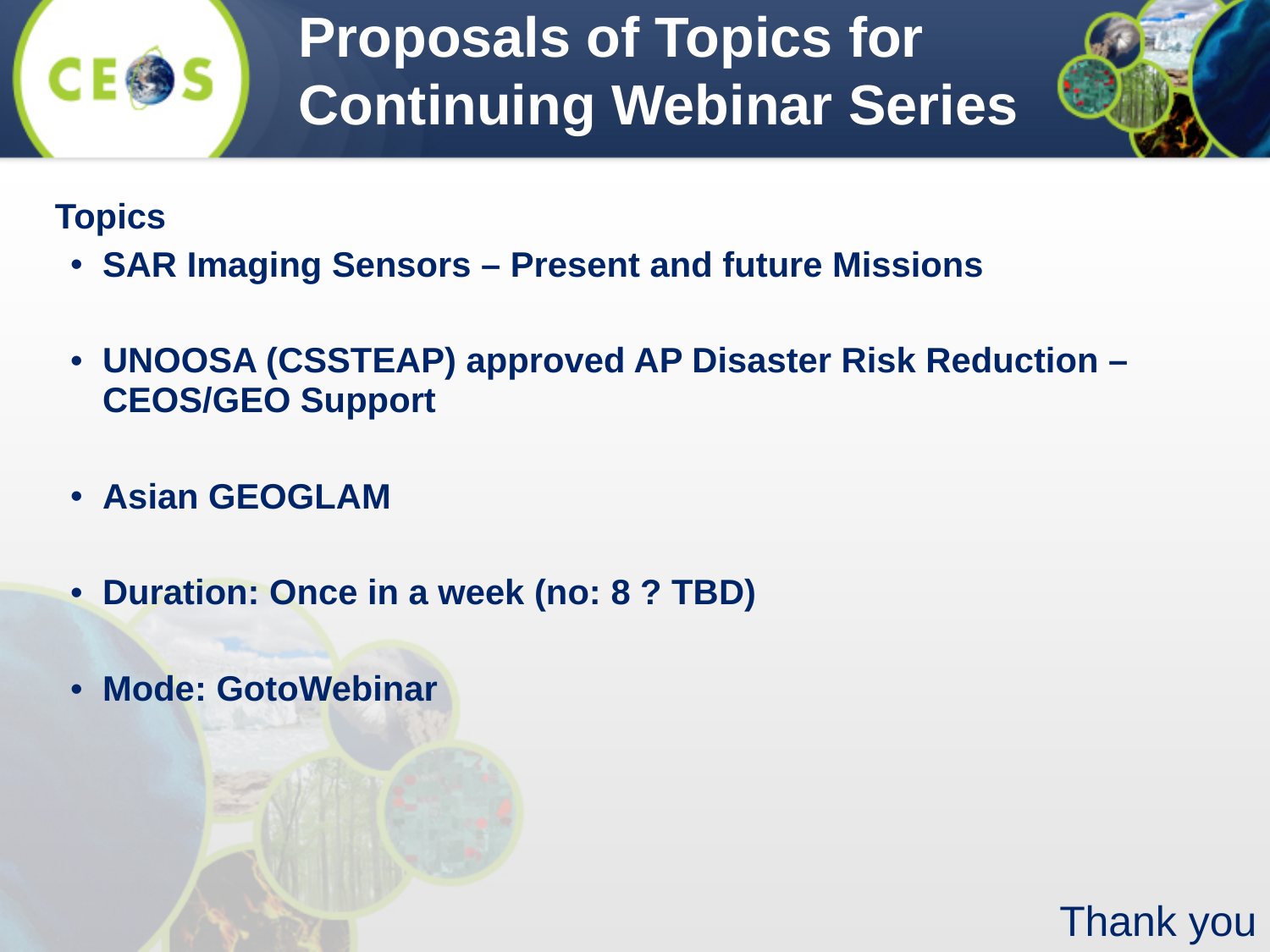

Proposals of Topics for Continuing Webinar Series
Topics
SAR Imaging Sensors – Present and future Missions

UNOOSA (CSSTEAP) approved AP Disaster Risk Reduction – CEOS/GEO Support

Asian GEOGLAM

Duration: Once in a week (no: 8 ? TBD)

Mode: GotoWebinar

Thank you